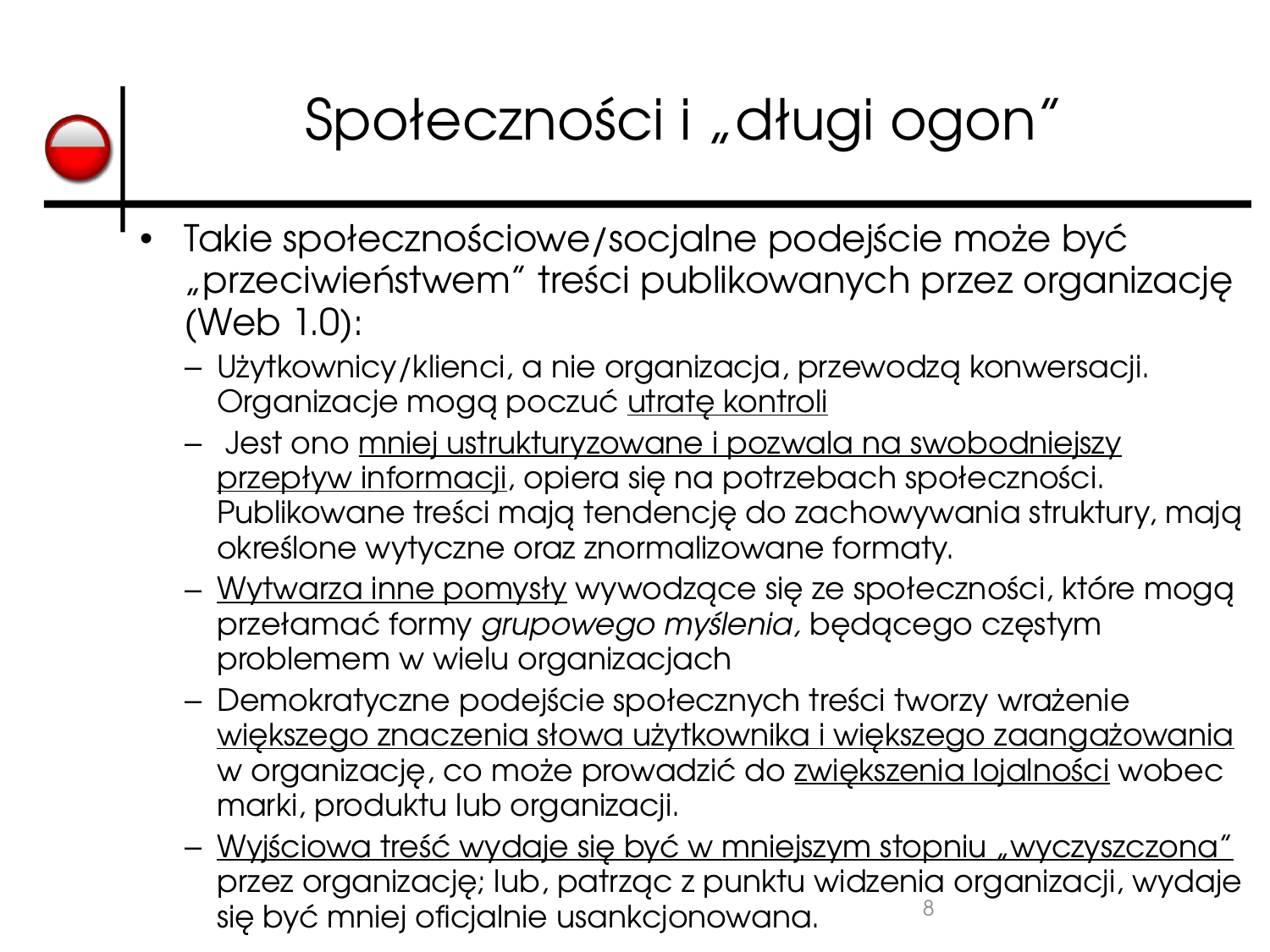

# Społeczności i „długi ogon”
Takie społecznościowe/socjalne podejście może być „przeciwieństwem” treści publikowanych przez organizację (Web 1.0):
Użytkownicy/klienci, a nie organizacja, przewodzą konwersacji. Organizacje mogą poczuć utratę kontroli
 Jest ono mniej ustrukturyzowane i pozwala na swobodniejszy przepływ informacji, opiera się na potrzebach społeczności. Publikowane treści mają tendencję do zachowywania struktury, mają określone wytyczne oraz znormalizowane formaty.
Wytwarza inne pomysły wywodzące się ze społeczności, które mogą przełamać formy grupowego myślenia, będącego częstym problemem w wielu organizacjach
Demokratyczne podejście społecznych treści tworzy wrażenie większego znaczenia słowa użytkownika i większego zaangażowania w organizację, co może prowadzić do zwiększenia lojalności wobec marki, produktu lub organizacji.
Wyjściowa treść wydaje się być w mniejszym stopniu „wyczyszczona” przez organizację; lub, patrząc z punktu widzenia organizacji, wydaje się być mniej oficjalnie usankcjonowana.
8